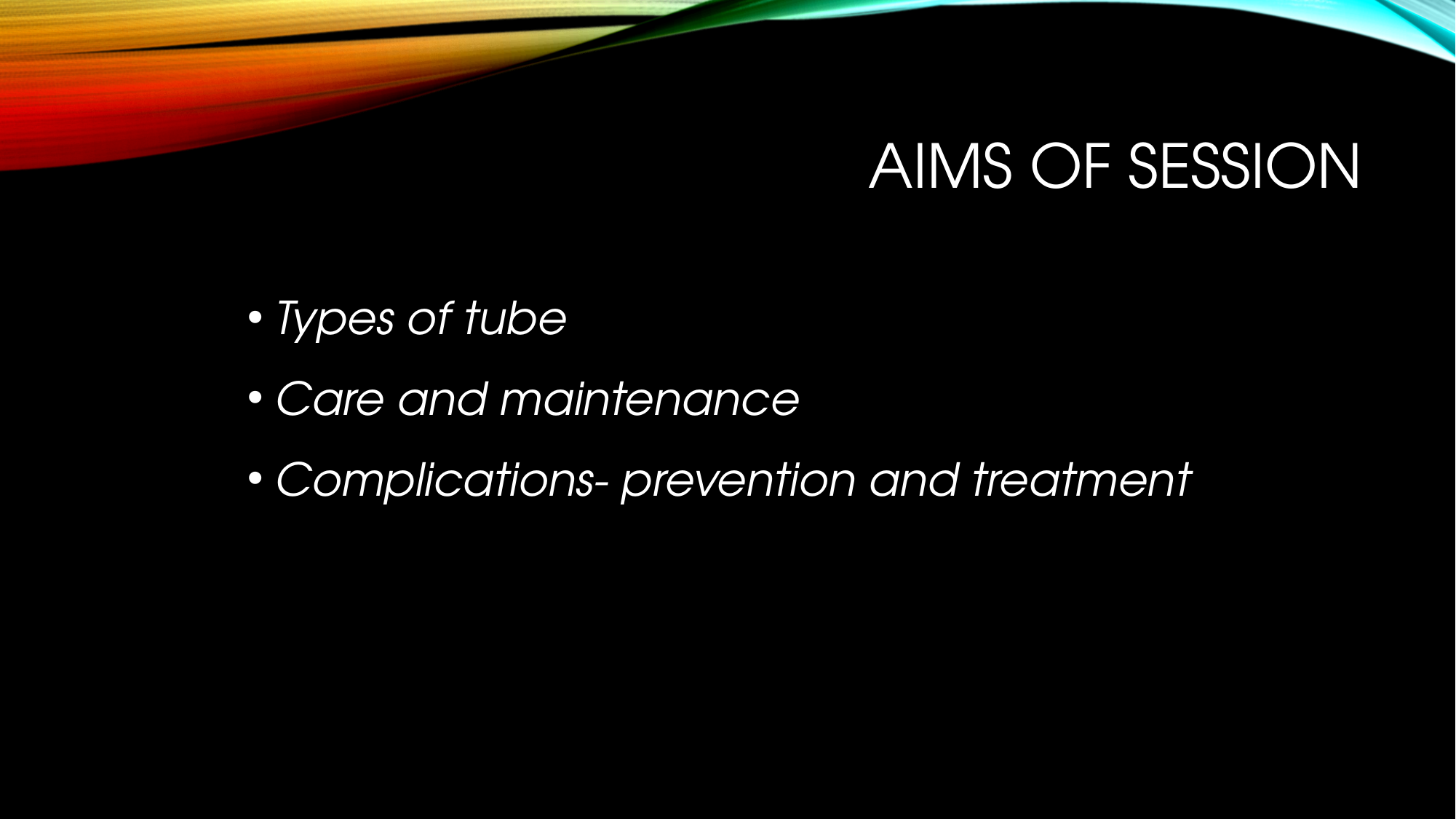

# Aims of session

Types of tube
Care and maintenance
Complications- prevention and treatment